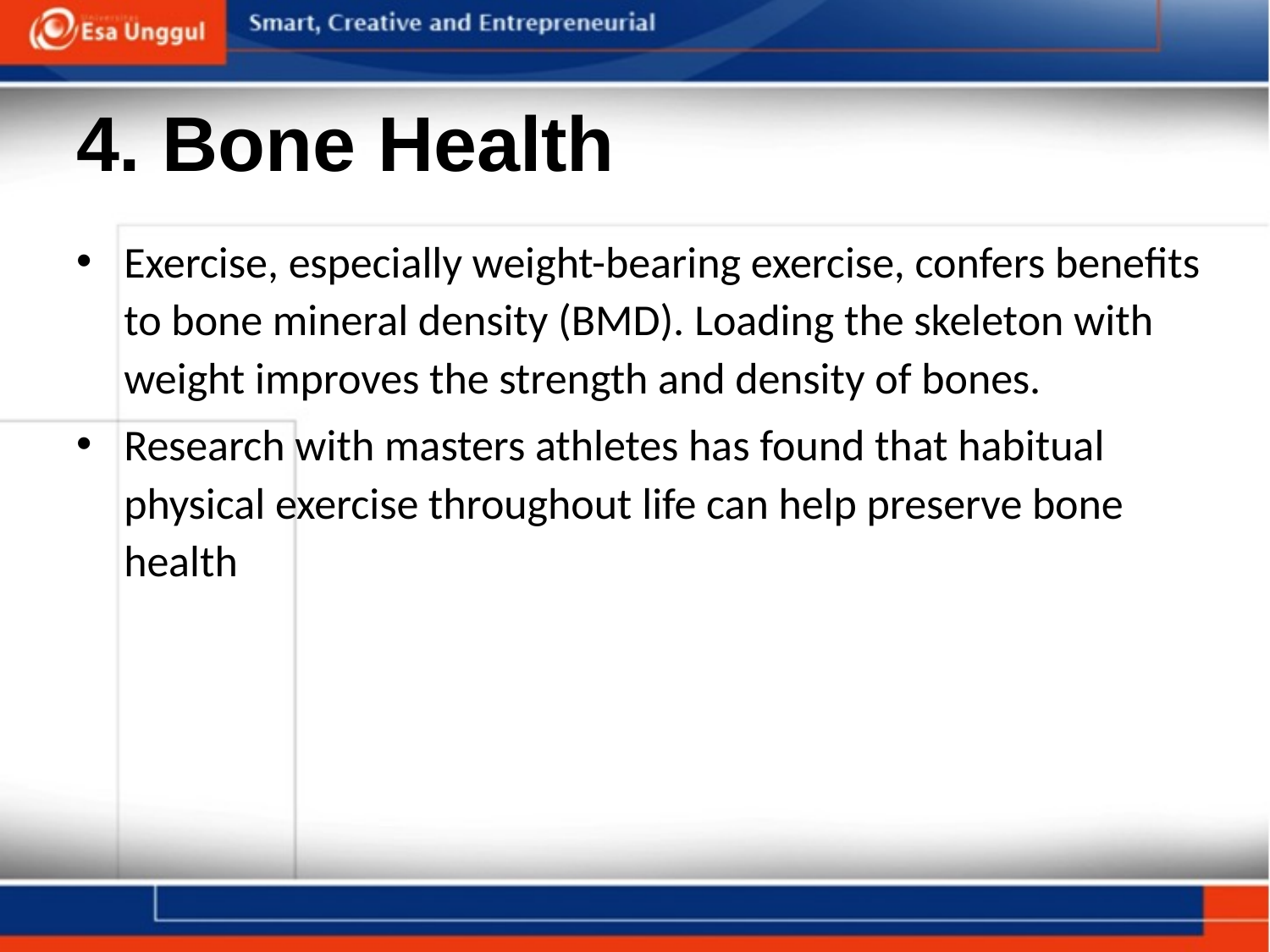

# 4. Bone Health
Exercise, especially weight-bearing exercise, confers benefits to bone mineral density (BMD). Loading the skeleton with weight improves the strength and density of bones.
Research with masters athletes has found that habitual physical exercise throughout life can help preserve bone health